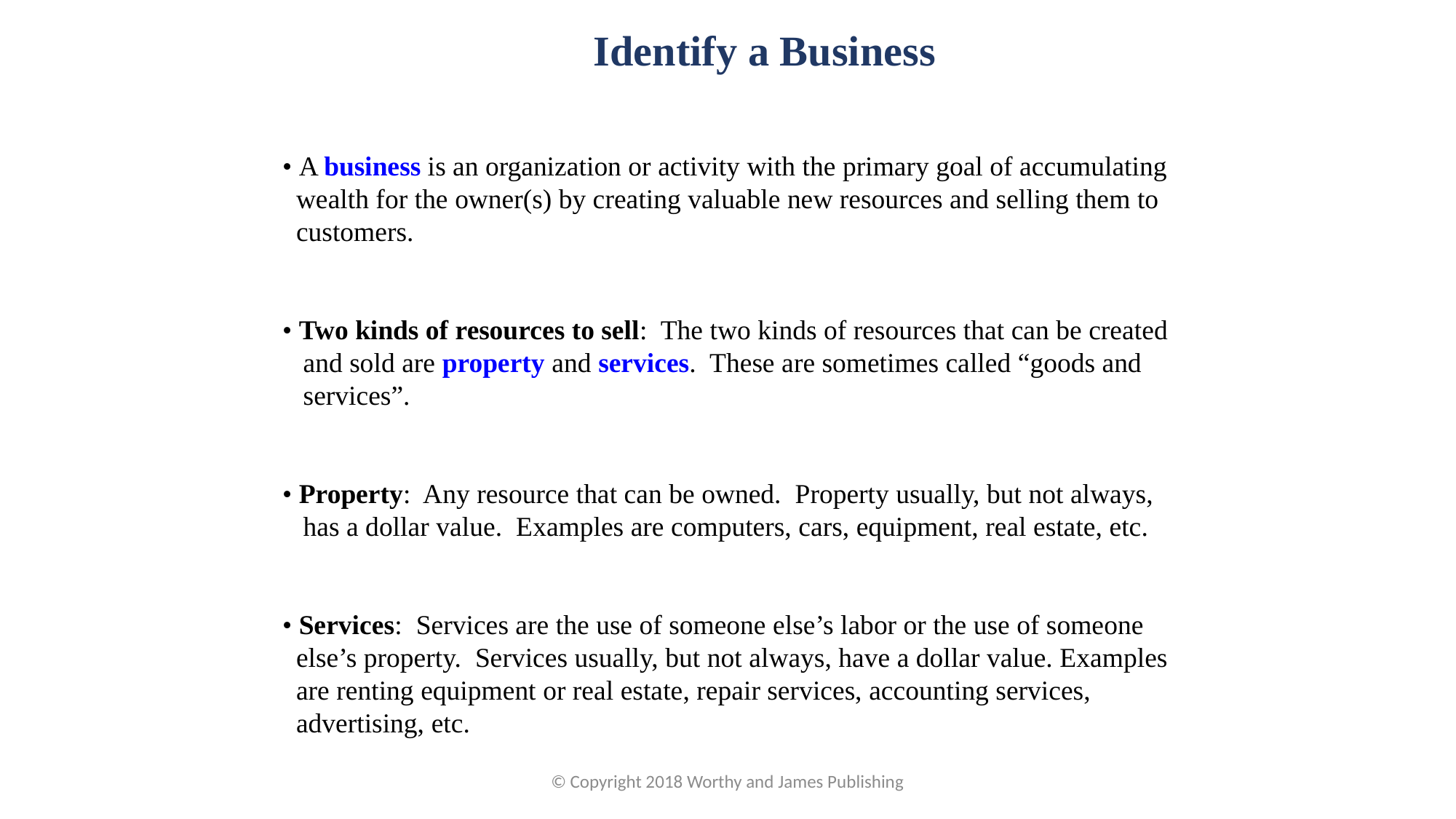

Identify a Business
• A business is an organization or activity with the primary goal of accumulating
  wealth for the owner(s) by creating valuable new resources and selling them to
  customers.

• Two kinds of resources to sell:  The two kinds of resources that can be created
   and sold are property and services.  These are sometimes called “goods and
   services”.

• Property:  Any resource that can be owned.  Property usually, but not always,
   has a dollar value.  Examples are computers, cars, equipment, real estate, etc.

• Services:  Services are the use of someone else’s labor or the use of someone
  else’s property.  Services usually, but not always, have a dollar value. Examples
  are renting equipment or real estate, repair services, accounting services,
  advertising, etc.

© Copyright 2018 Worthy and James Publishing